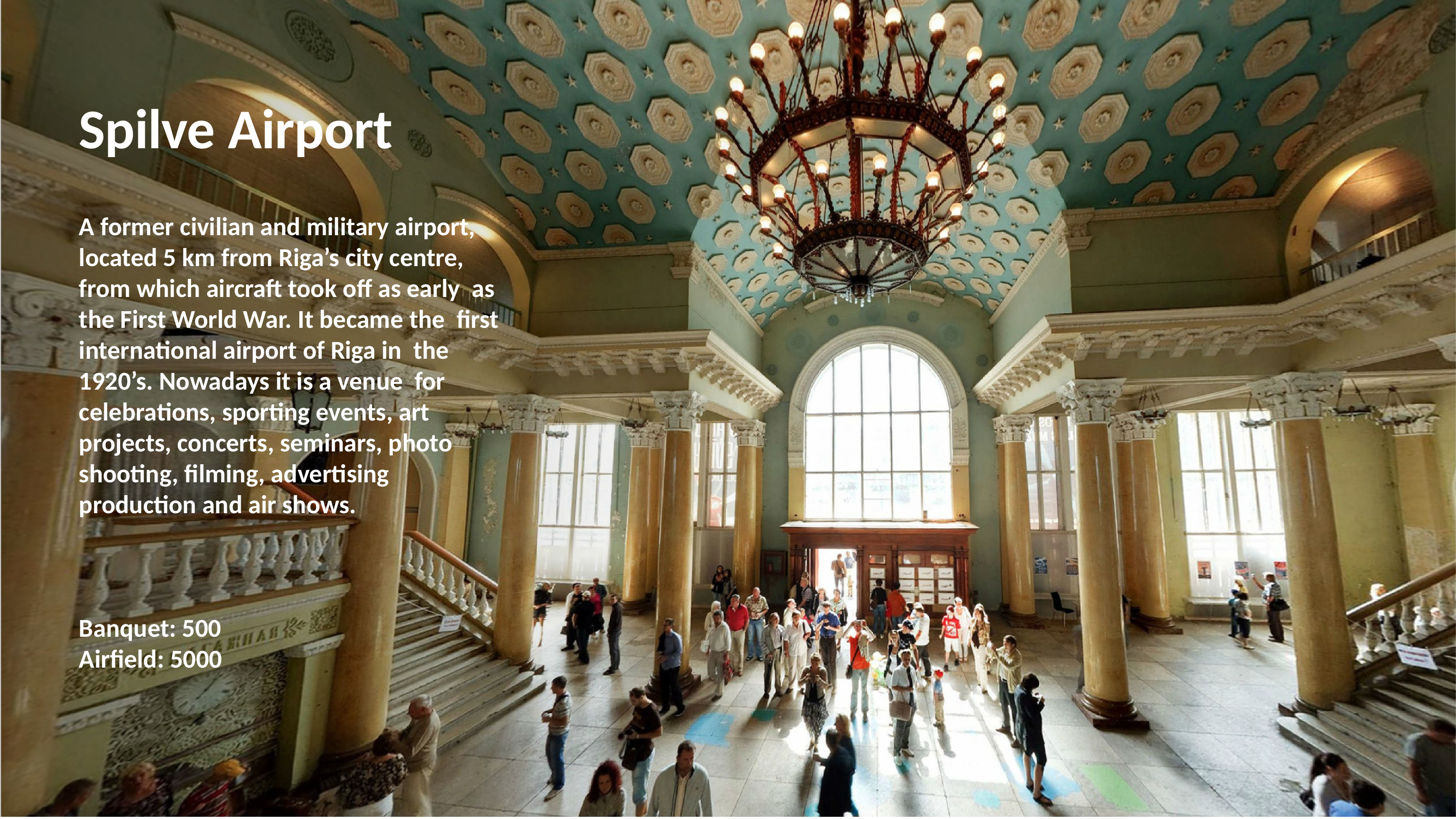

# Spilve Airport
A former civilian and military airport,  located 5 km from Riga’s city centre,  from which aircraft took off as early  as the First World War. It became the  first international airport of Riga in  the 1920’s. Nowadays it is a venue  for celebrations, sporting events, art  projects, concerts, seminars, photo  shooting, filming, advertising  production and air shows.

Banquet: 500
Airfield: 5000